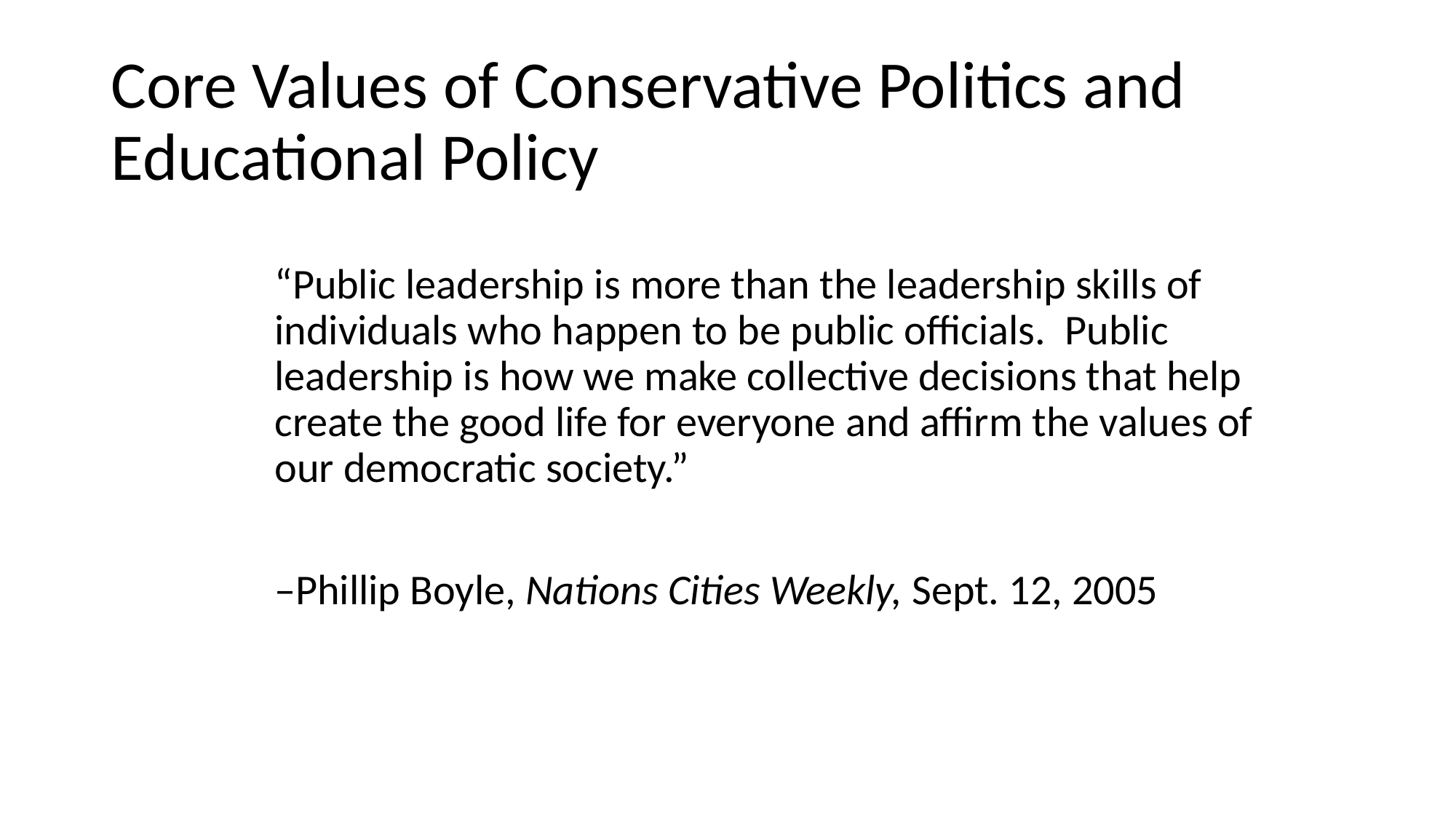

# Core Values of Conservative Politics and Educational Policy
“Public leadership is more than the leadership skills of individuals who happen to be public officials.  Public leadership is how we make collective decisions that help create the good life for everyone and affirm the values of our democratic society.”

–Phillip Boyle, Nations Cities Weekly, Sept. 12, 2005